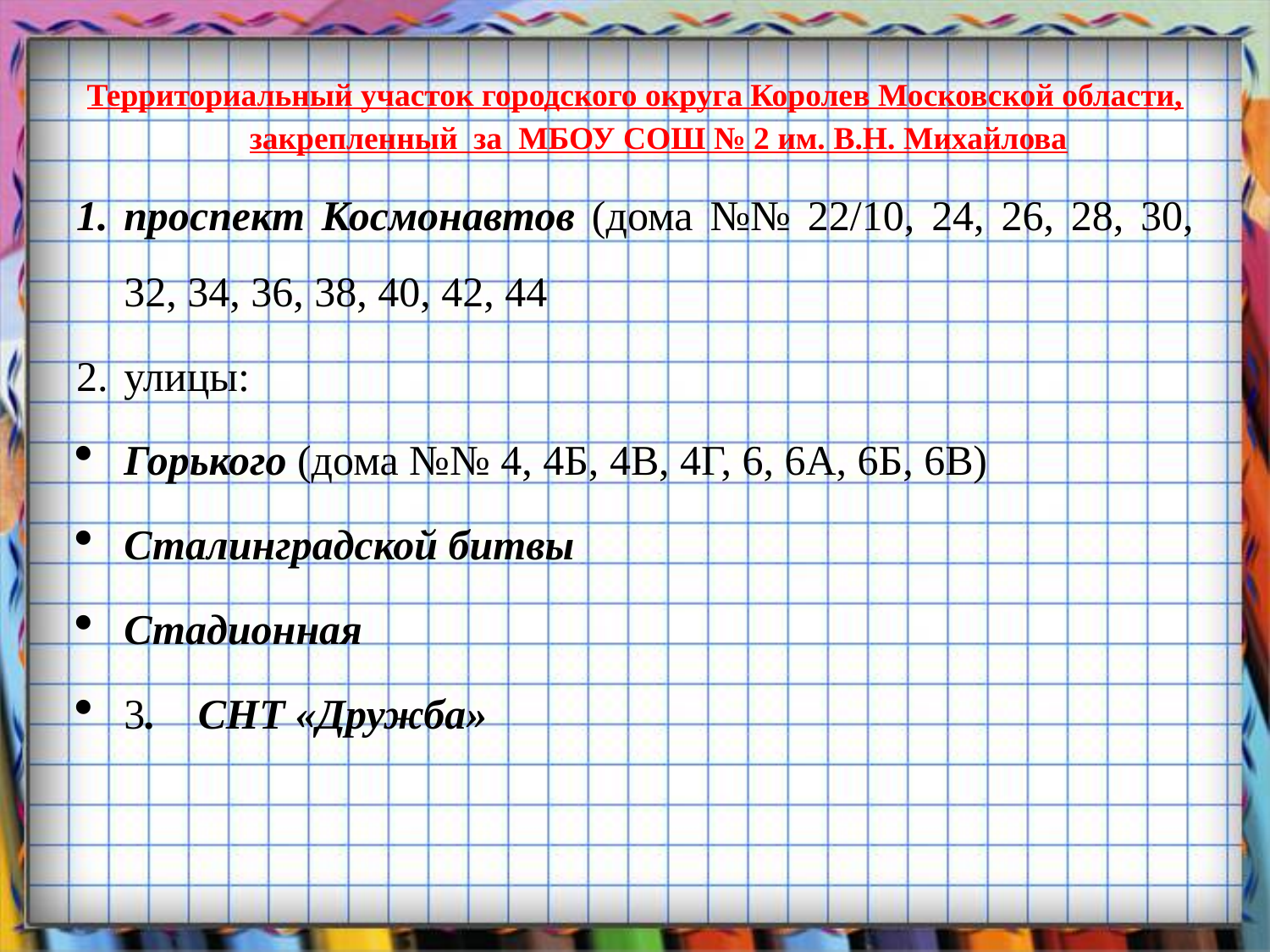

# Территориальный участок городского округа Королев Московской области, закрепленный  за  МБОУ СОШ № 2 им. В.Н. Михайлова
проспект Космонавтов (дома №№ 22/10, 24, 26, 28, 30, 32, 34, 36, 38, 40, 42, 44
улицы:
Горького (дома №№ 4, 4Б, 4В, 4Г, 6, 6А, 6Б, 6В)
Сталинградской битвы
Стадионная
3.    СНТ «Дружба»